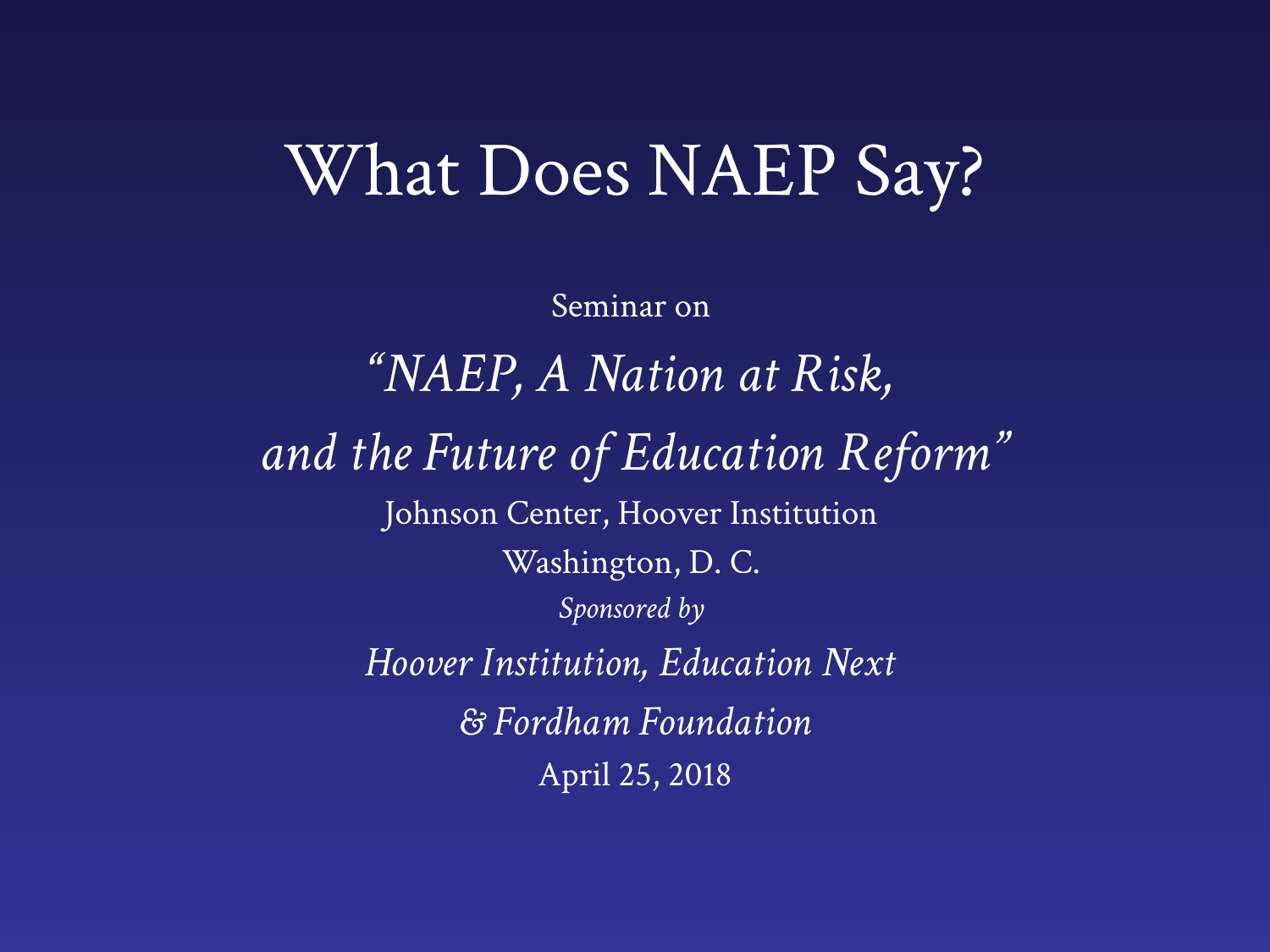

# What Does NAEP Say?
Seminar on
“NAEP, A Nation at Risk,
and the Future of Education Reform”
Johnson Center, Hoover Institution
Washington, D. C.
Sponsored by
Hoover Institution, Education Next
& Fordham Foundation
April 25, 2018